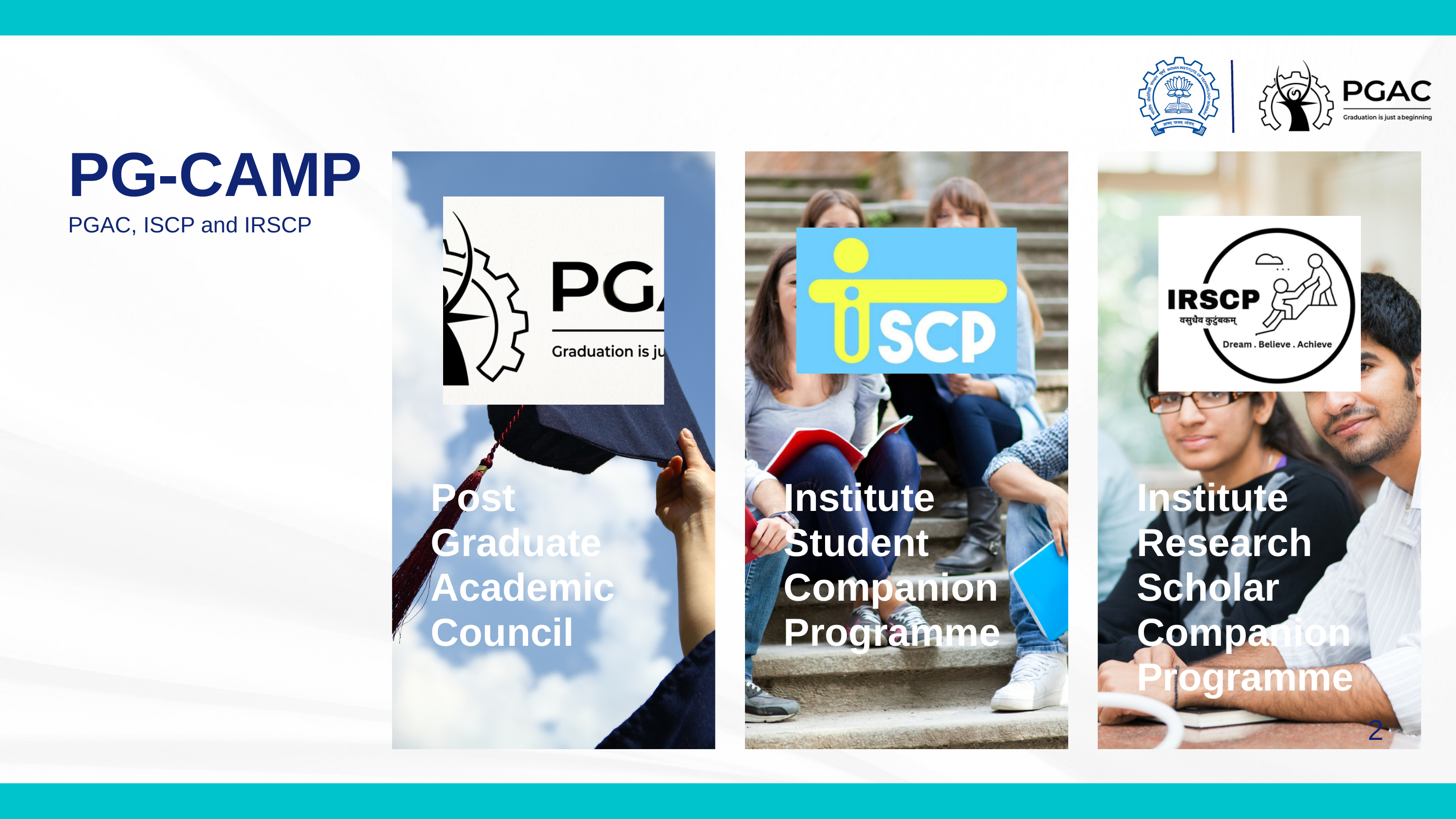

PG-CAMP

PGAC, ISCP and IRSCP

Post Graduate Academic Council
Institute Student Companion Programme
Institute Research Scholar Companion Programme
2